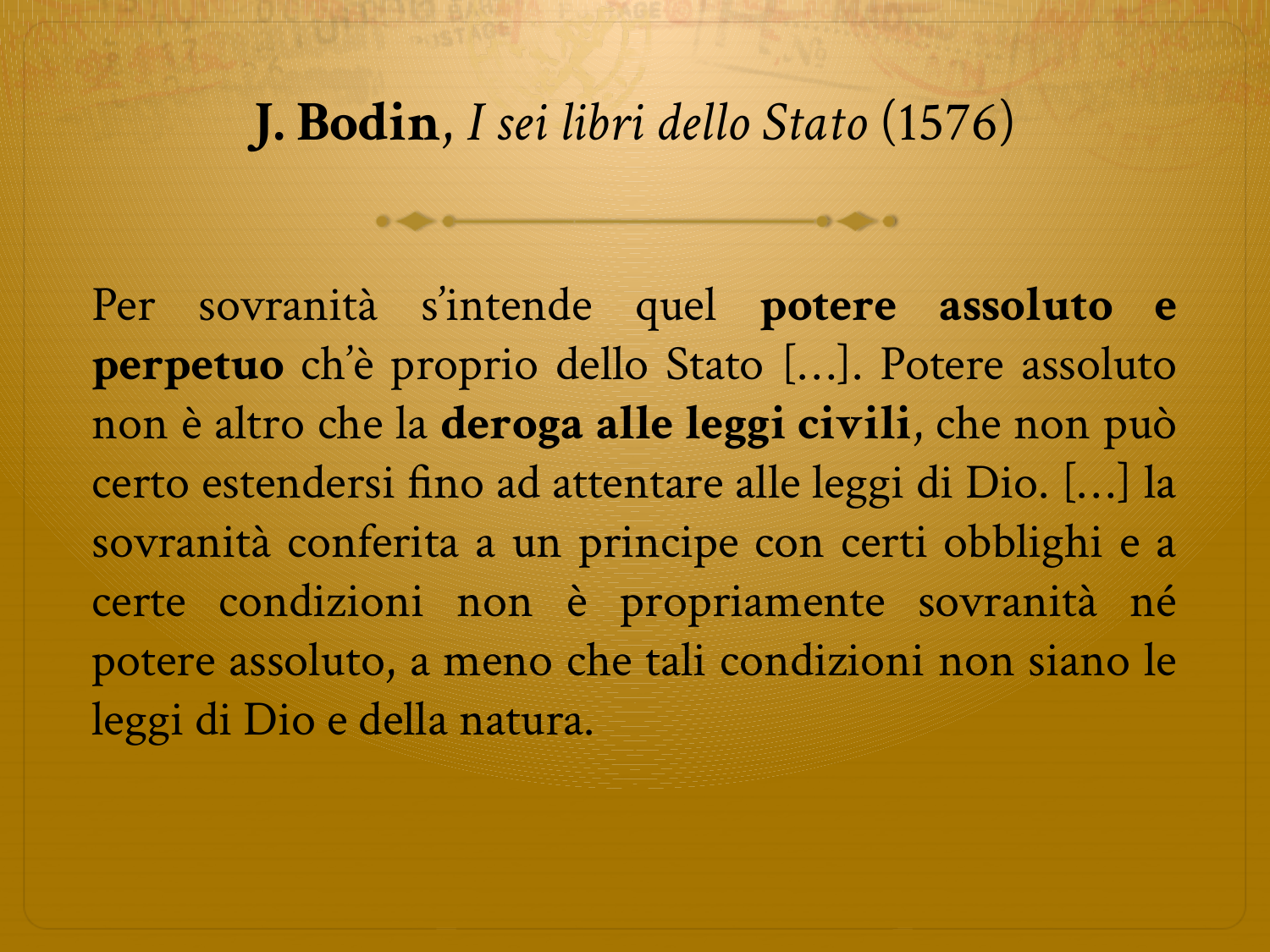

# J. Bodin, I sei libri dello Stato (1576)
Per sovranità s’intende quel potere assoluto e perpetuo ch’è proprio dello Stato […]. Potere assoluto non è altro che la deroga alle leggi civili, che non può certo estendersi fino ad attentare alle leggi di Dio. […] la sovranità conferita a un principe con certi obblighi e a certe condizioni non è propriamente sovranità né potere assoluto, a meno che tali condizioni non siano le leggi di Dio e della natura.